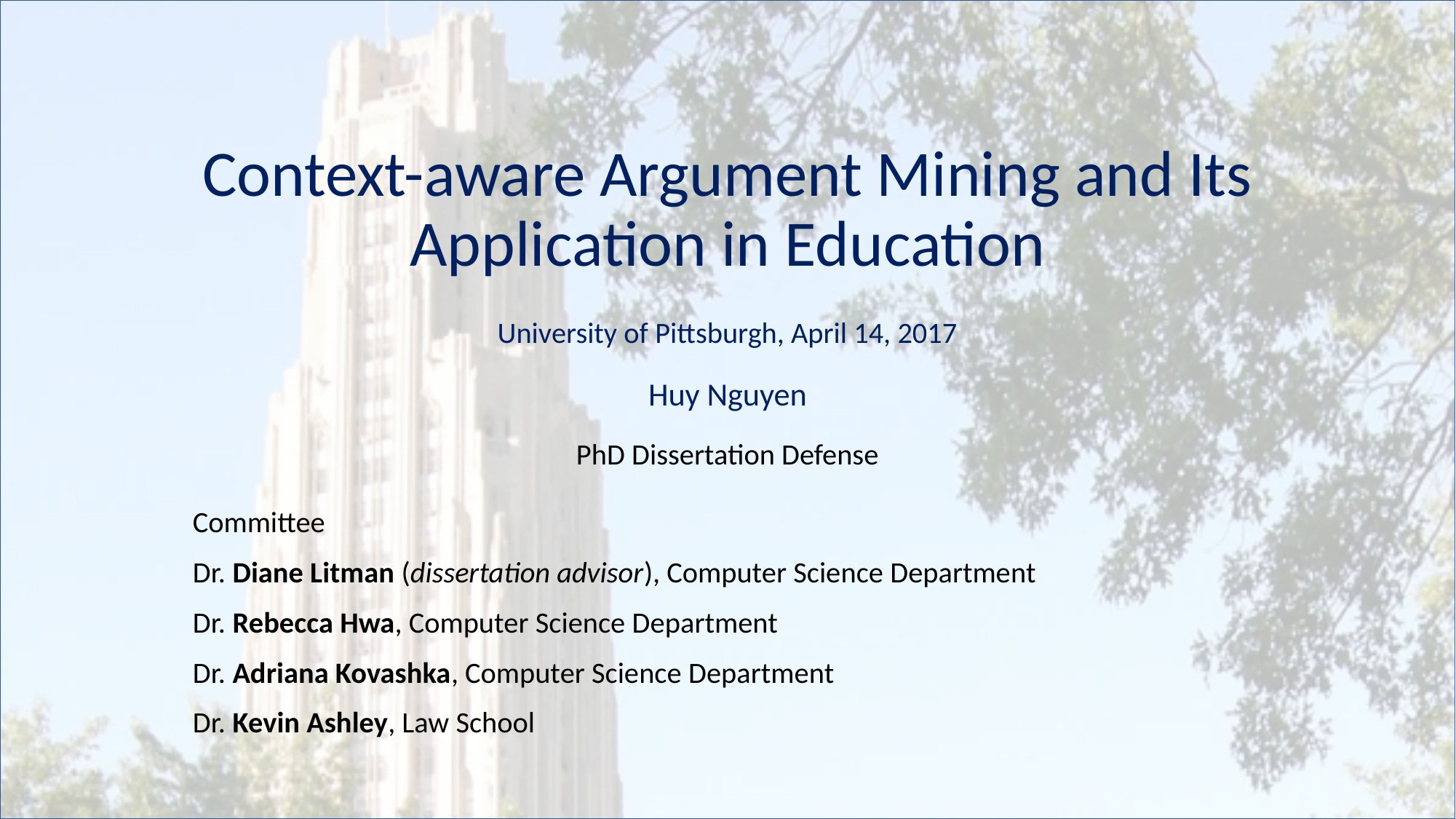

# Context-aware Argument Mining and Its Application in Education University of Pittsburgh, April 14, 2017 Huy Nguyen
PhD Dissertation Defense
Committee
Dr. Diane Litman (dissertation advisor), Computer Science Department
Dr. Rebecca Hwa, Computer Science Department
Dr. Adriana Kovashka, Computer Science Department
Dr. Kevin Ashley, Law School